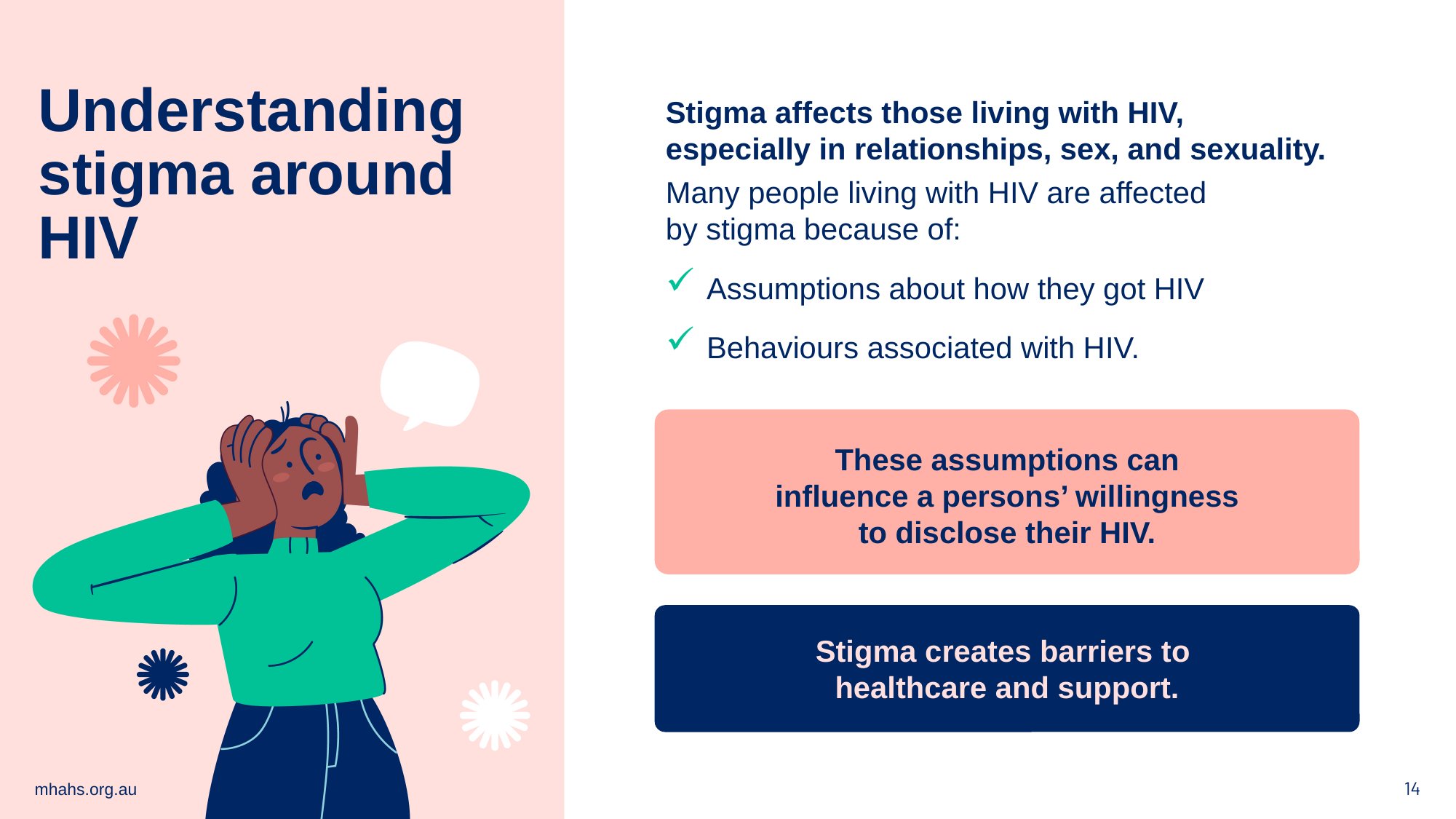

Understanding
stigma around HIV
Stigma affects those living with HIV,
especially in relationships, sex, and sexuality.
Many people living with HIV are affected
by stigma because of:
Assumptions about how they got HIV
Behaviours associated with HIV.

These assumptions can
influence a persons’ willingness
to disclose their HIV.

Stigma creates barriers to
healthcare and support.
mhahs.org.au
14